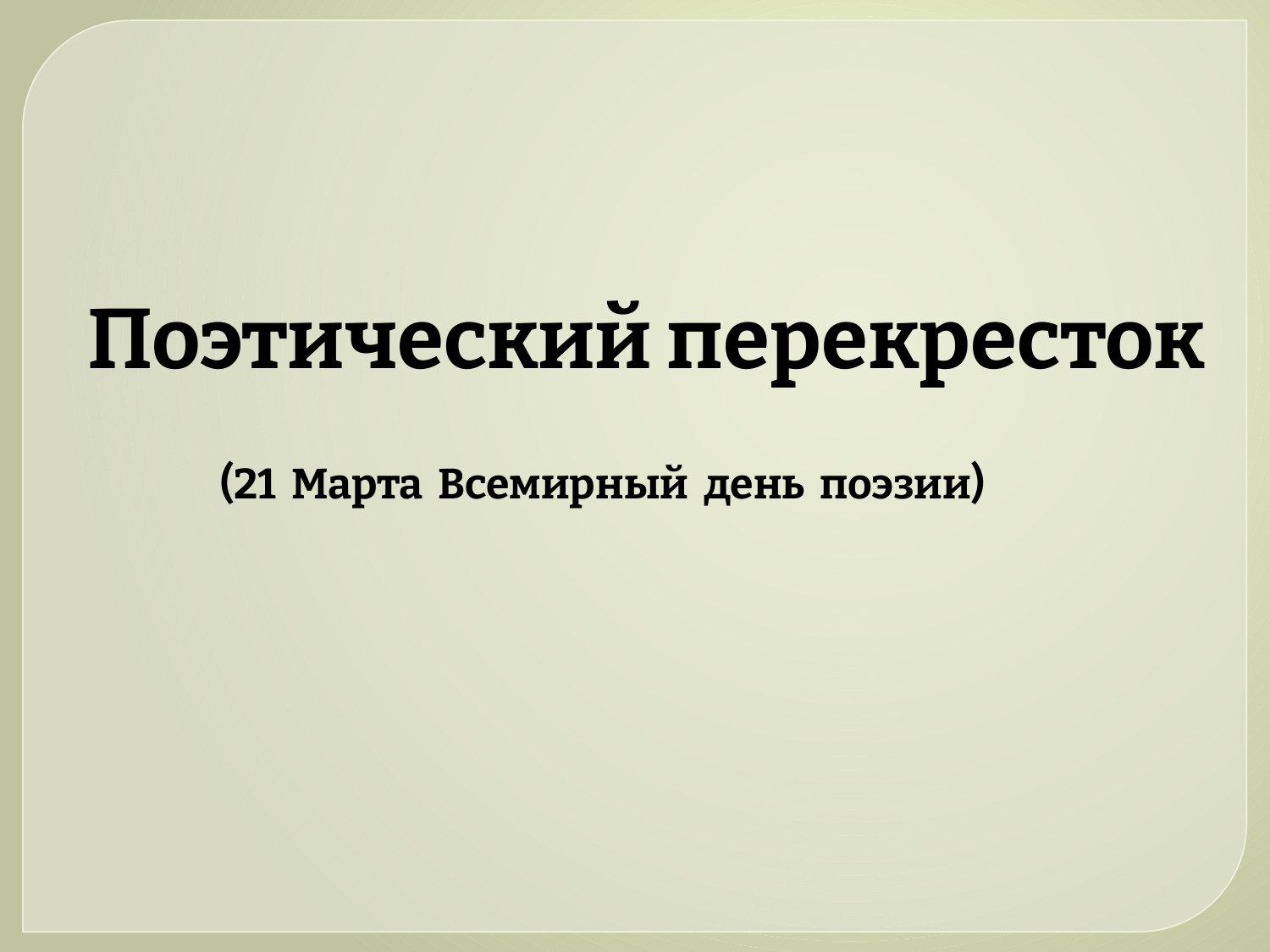

Поэтический перекресток
(21  Марта  Всемирный  день  поэзии)